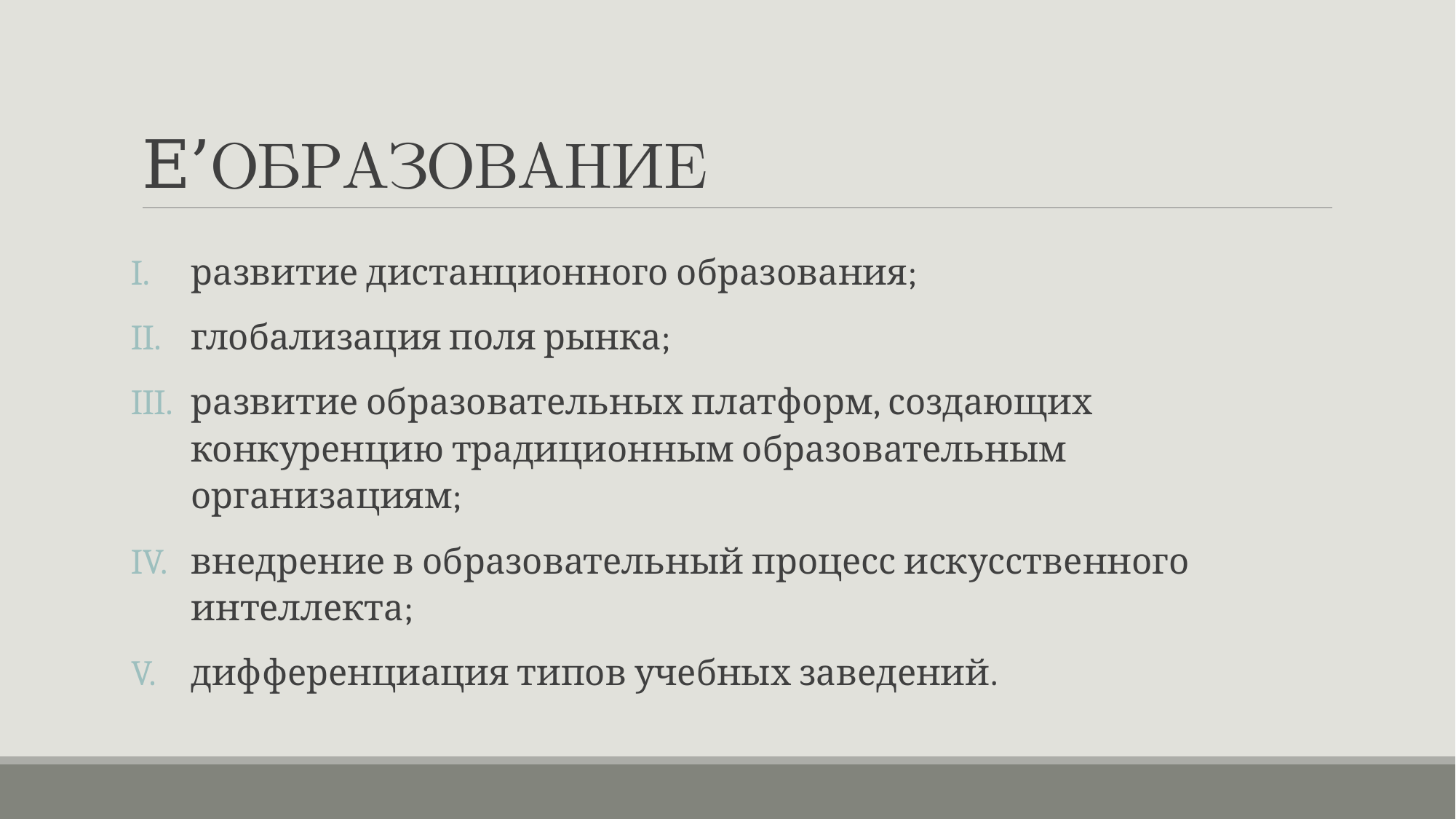

# E’ОБРАЗОВАНИЕ
развитие дистанционного образования;
глобализация поля рынка;
развитие образовательных платформ, создающих конкуренцию традиционным образовательным организациям;
внедрение в образовательный процесс искусственного интеллекта;
дифференциация типов учебных заведений.